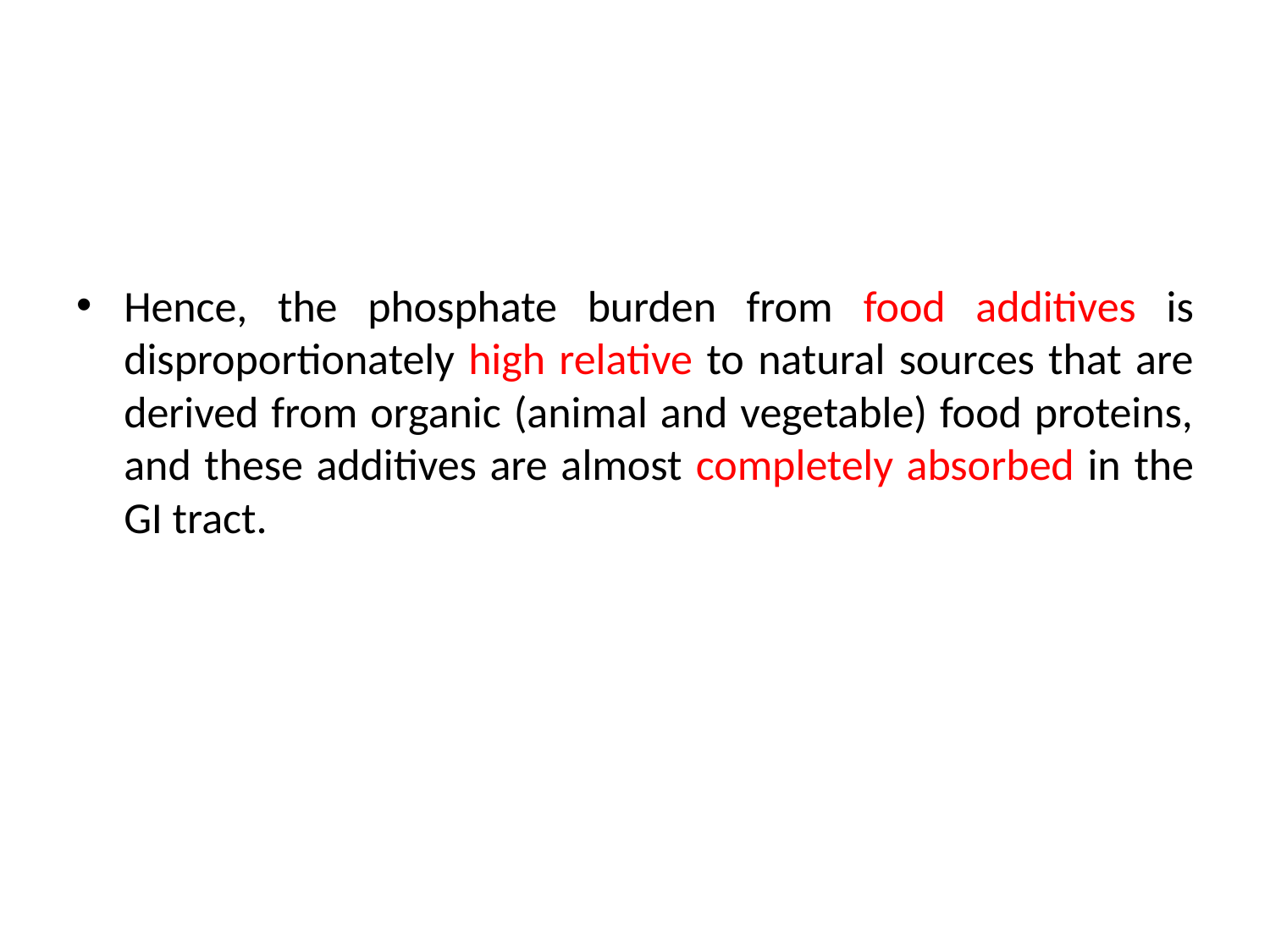

Hence, the phosphate burden from food additives is disproportionately high relative to natural sources that are derived from organic (animal and vegetable) food proteins, and these additives are almost completely absorbed in the GI tract.